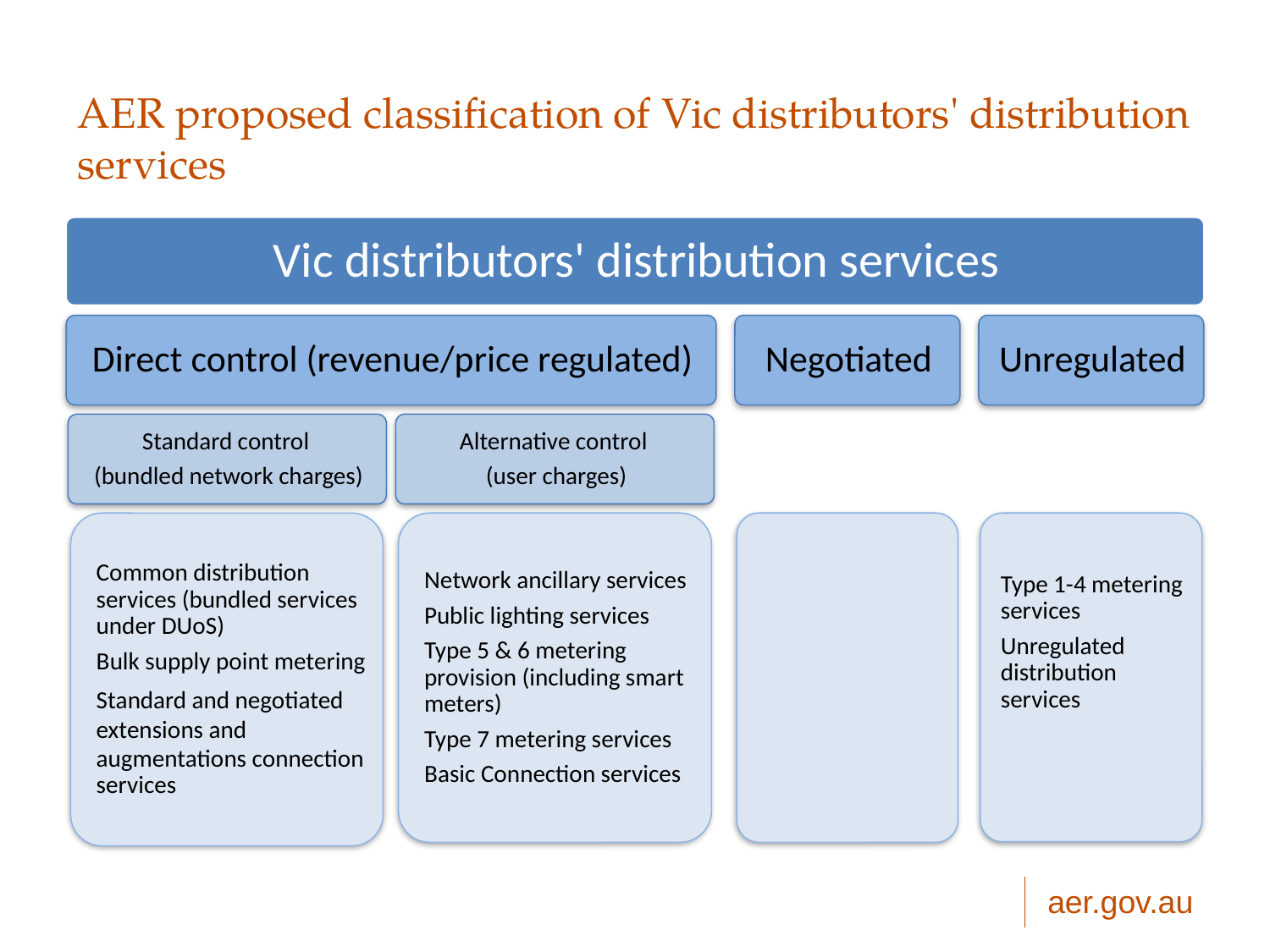

# AER proposed classification of Vic distributors' distribution services
Vic distributors' distribution services
Direct control (revenue/price regulated)
Standard control
(bundled network charges)
Common distribution services (bundled services under DUoS)
Bulk supply point metering
Standard and negotiated extensions and augmentations connection
services
Alternative control
(user charges)
Network ancillary services
Public lighting services
Type 5 & 6 metering provision (including smart meters)
Type 7 metering services
Basic Connection services
Negotiated

Unregulated

Type 1-4 metering services
Unregulated distribution services